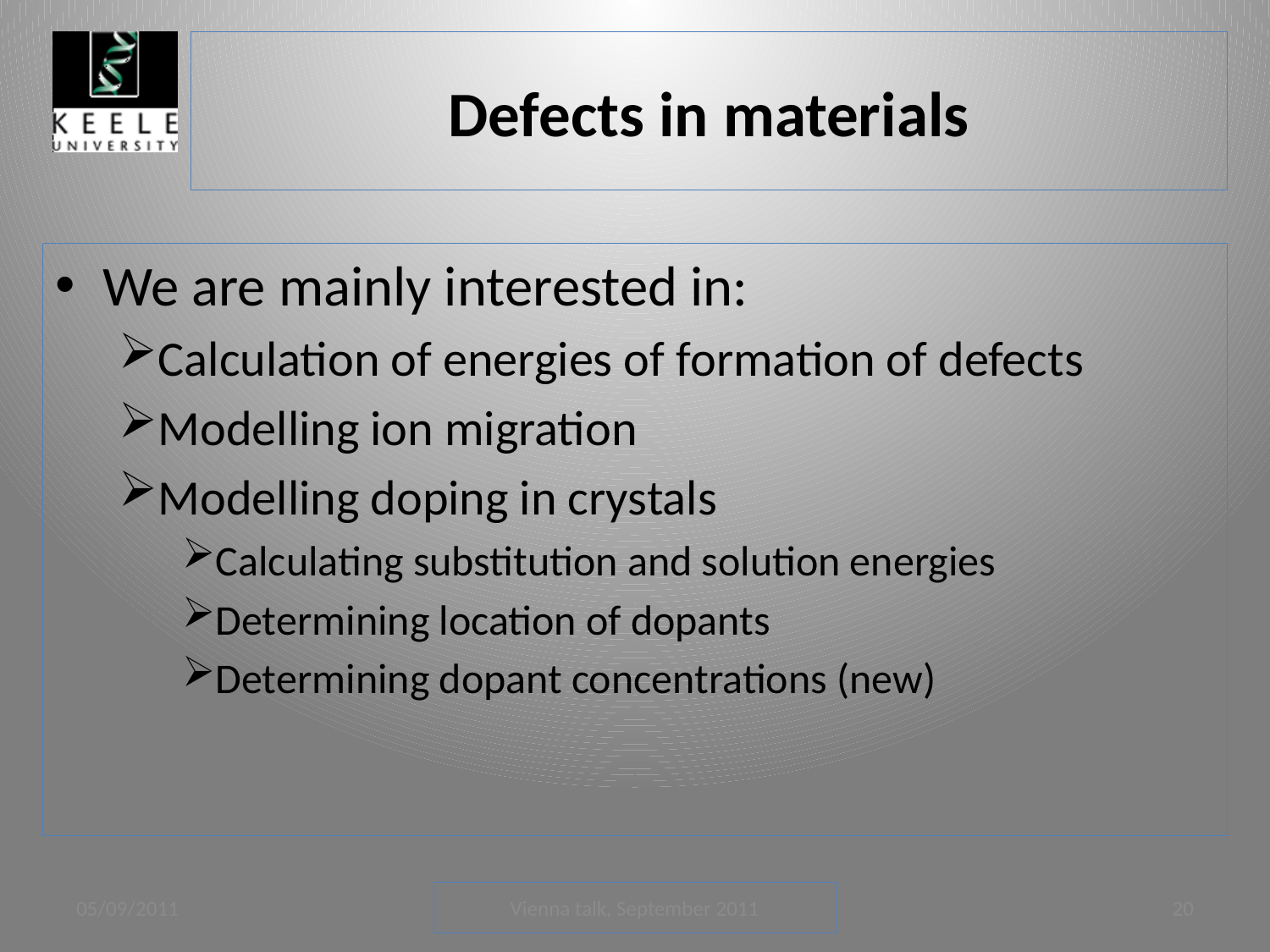

# Defects in materials
We are mainly interested in:
Calculation of energies of formation of defects
Modelling ion migration
Modelling doping in crystals
Calculating substitution and solution energies
Determining location of dopants
Determining dopant concentrations (new)

05/09/2011
Vienna talk, September 2011
20